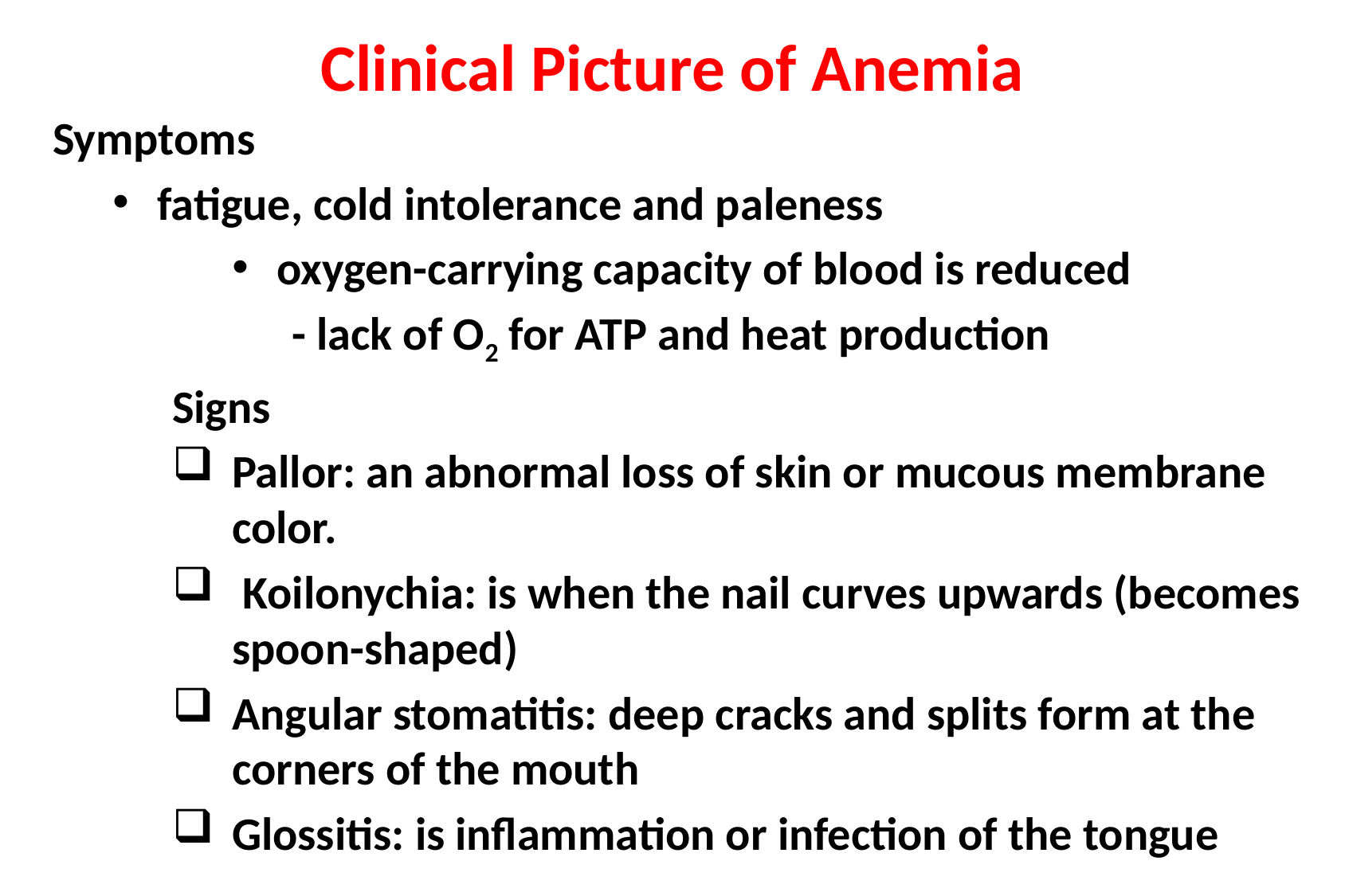

Clinical Picture of Anemia
Symptoms
fatigue, cold intolerance and paleness
oxygen-carrying capacity of blood is reduced
	- lack of O2 for ATP and heat production
Signs
Pallor: an abnormal loss of skin or mucous membrane color.
 Koilonychia: is when the nail curves upwards (becomes spoon-shaped)
Angular stomatitis: deep cracks and splits form at the corners of the mouth
Glossitis: is inflammation or infection of the tongue